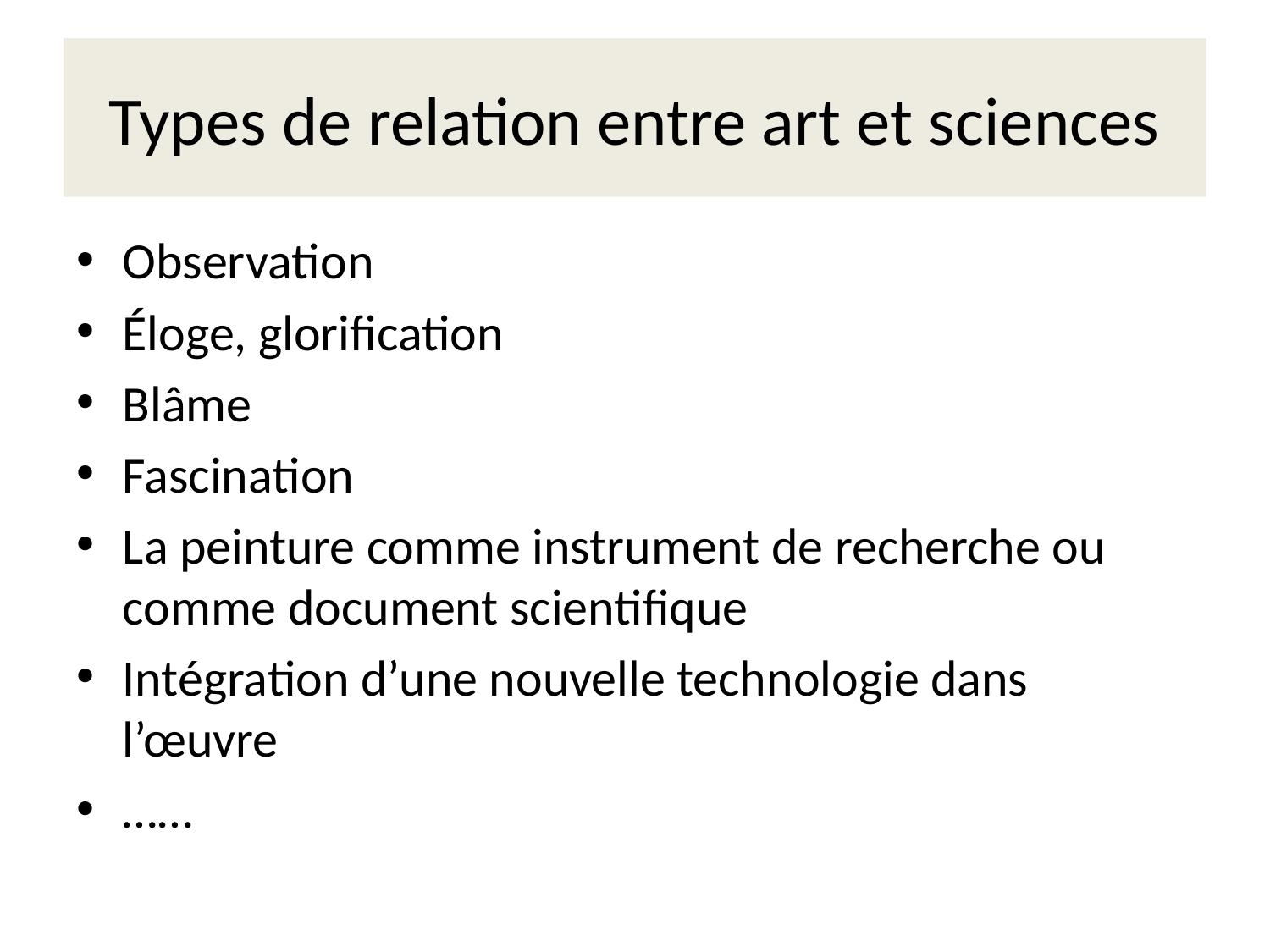

# Types de relation entre art et sciences
Observation
Éloge, glorification
Blâme
Fascination
La peinture comme instrument de recherche ou comme document scientifique
Intégration d’une nouvelle technologie dans l’œuvre
……